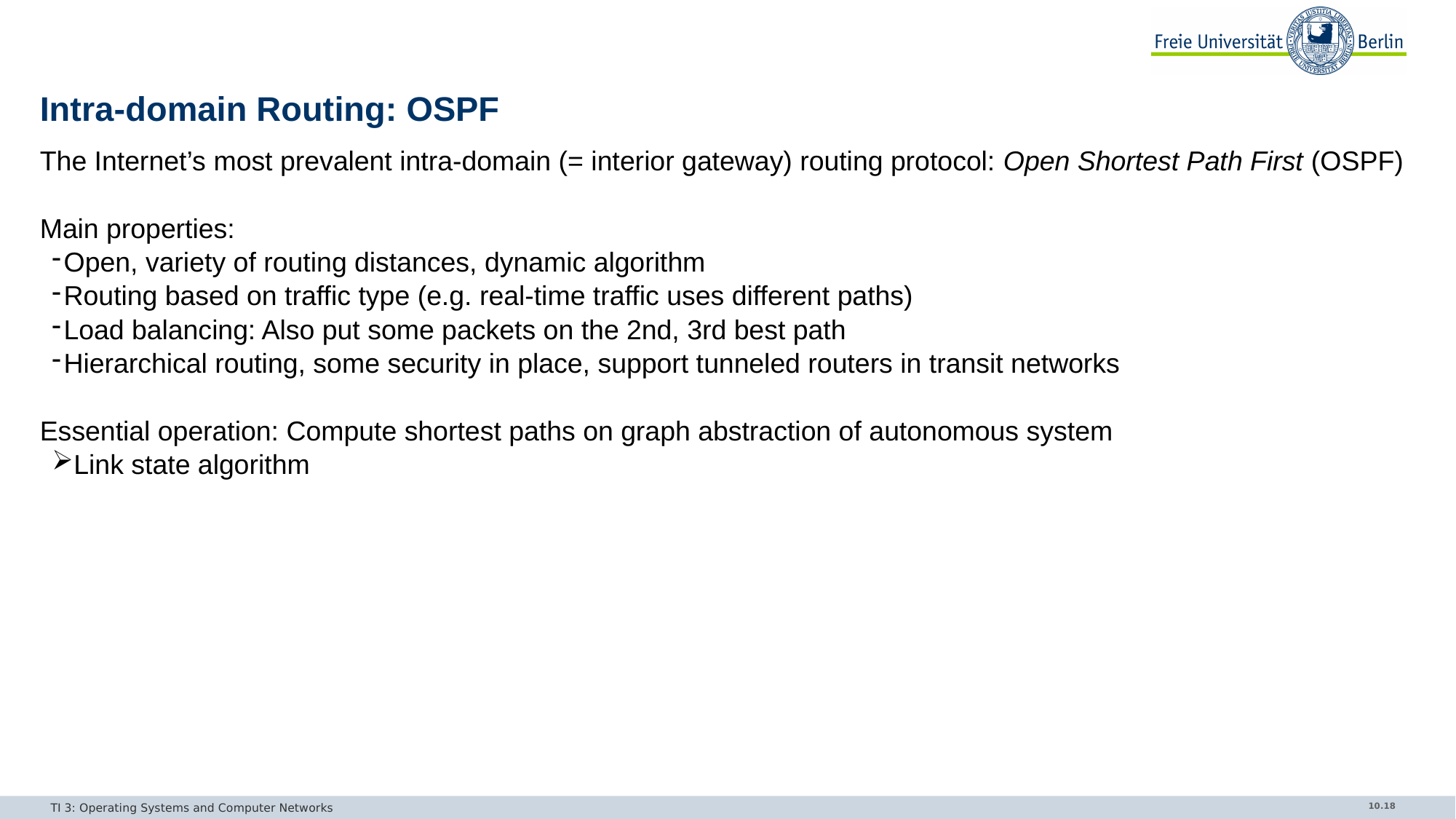

# Intra-domain Routing: OSPF
The Internet’s most prevalent intra-domain (= interior gateway) routing protocol: Open Shortest Path First (OSPF)

Main properties:
Open, variety of routing distances, dynamic algorithm
Routing based on traffic type (e.g. real-time traffic uses different paths)
Load balancing: Also put some packets on the 2nd, 3rd best path
Hierarchical routing, some security in place, support tunneled routers in transit networks

Essential operation: Compute shortest paths on graph abstraction of autonomous system
Link state algorithm
TI 3: Operating Systems and Computer Networks